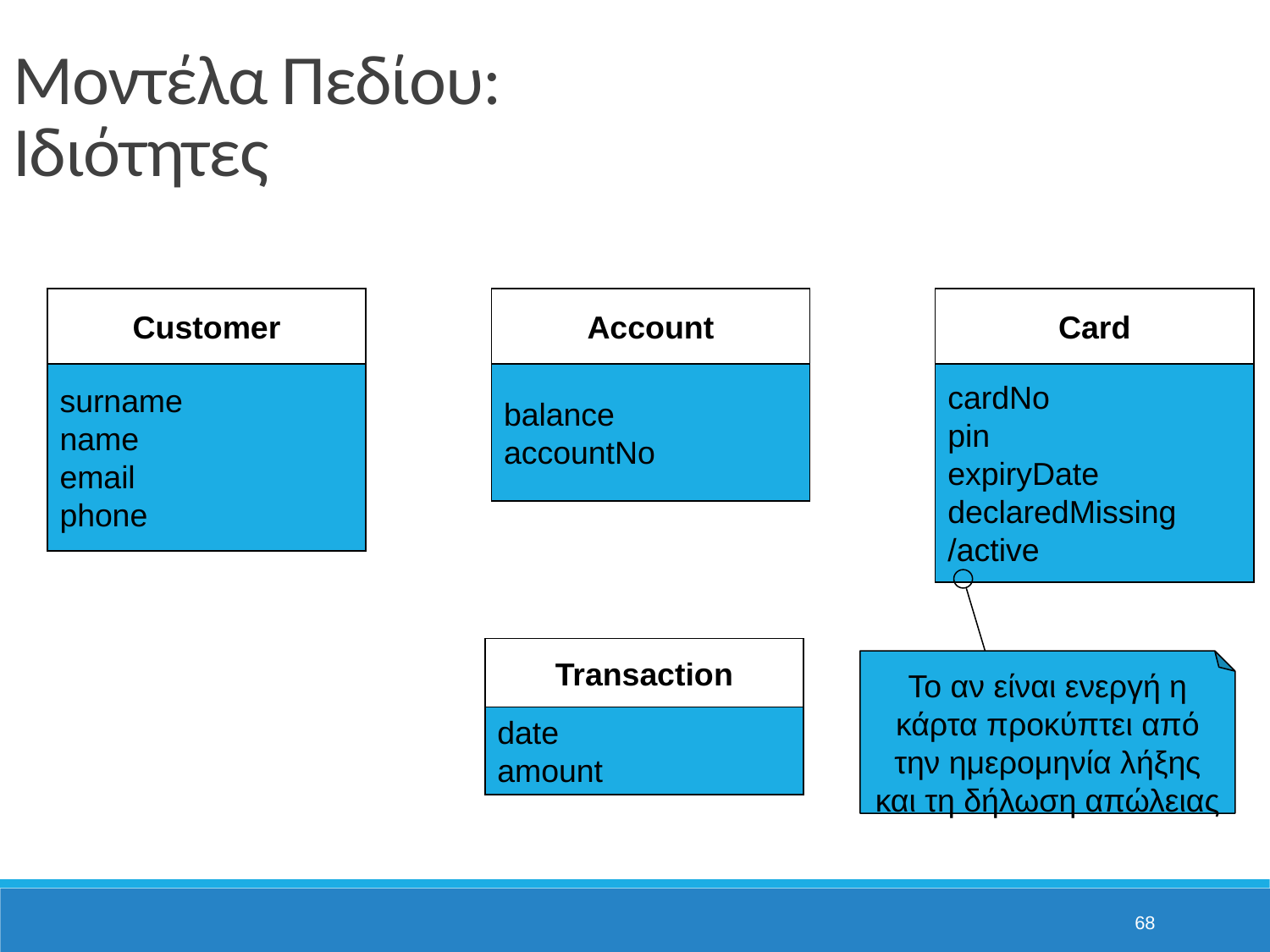

Μοντέλα Πεδίου:
Ιδιότητες
Customer
Account
Card
surname
name
email
phone
balance
accountNo
cardNo
pin
expiryDate
declaredMissing
/active

Transaction
Το αν είναι ενεργή η κάρτα προκύπτει από την ημερομηνία λήξης και τη δήλωση απώλειας
date
amount
68